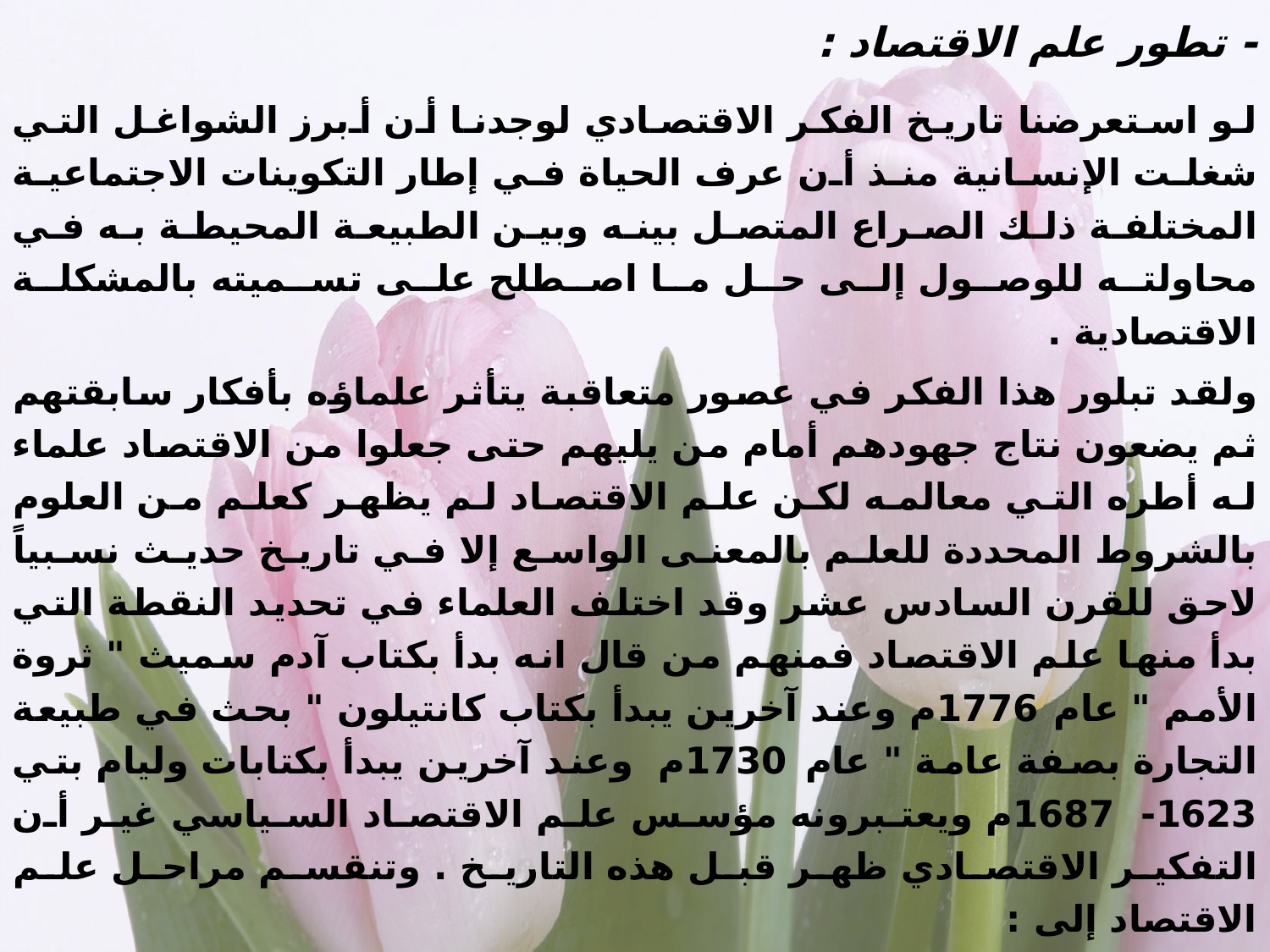

- تطور علم الاقتصاد :

لو استعرضنا تاريخ الفكر الاقتصادي لوجدنا أن أبرز الشواغل التي شغلت الإنسانية منذ أن عرف الحياة في إطار التكوينات الاجتماعية المختلفة ذلك الصراع المتصل بينه وبين الطبيعة المحيطة به في محاولته للوصول إلى حل ما اصطلح على تسميته بالمشكلة الاقتصادية .
ولقد تبلور هذا الفكر في عصور متعاقبة يتأثر علماؤه بأفكار سابقتهم ثم يضعون نتاج جهودهم أمام من يليهم حتى جعلوا من الاقتصاد علماء له أطره التي معالمه لكن علم الاقتصاد لم يظهر كعلم من العلوم بالشروط المحددة للعلم بالمعنى الواسع إلا في تاريخ حديث نسبياً لاحق للقرن السادس عشر وقد اختلف العلماء في تحديد النقطة التي بدأ منها علم الاقتصاد فمنهم من قال انه بدأ بكتاب آدم سميث " ثروة الأمم " عام 1776م وعند آخرين يبدأ بكتاب كانتيلون " بحث في طبيعة التجارة بصفة عامة " عام 1730م  وعند آخرين يبدأ بكتابات وليام بتي 1623- 1687م ويعتبرونه مؤسس علم الاقتصاد السياسي غير أن التفكير الاقتصادي ظهر قبل هذه التاريخ . وتنقسم مراحل علم الاقتصاد إلى :